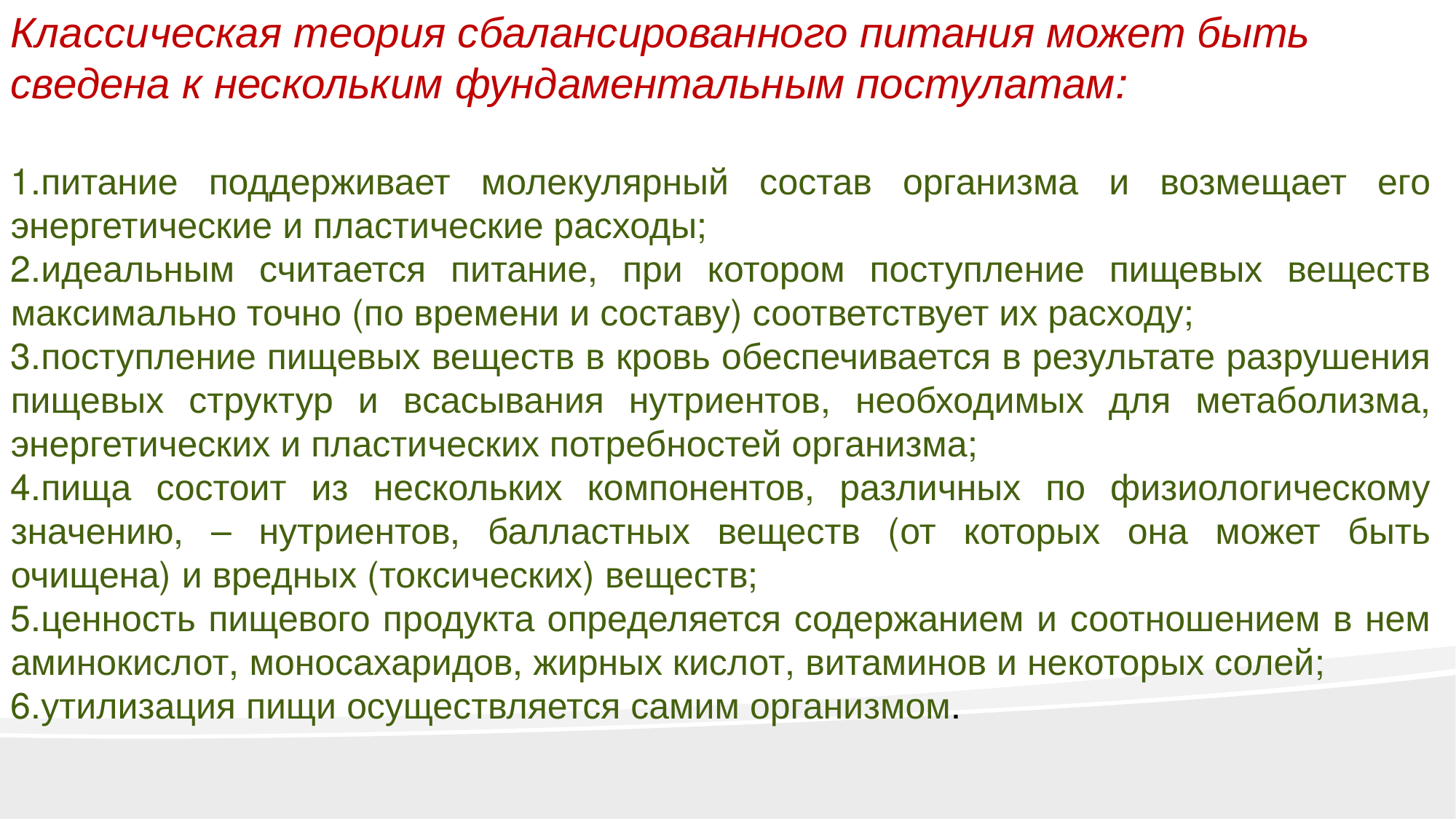

Классическая теория сбалансированного питания может быть сведена к нескольким фундаментальным постулатам:

питание поддерживает молекулярный состав организма и возмещает его энергетические и пластические расходы;
идеальным считается питание, при котором поступление пищевых веществ максимально точно (по времени и составу) соответствует их расходу;
поступление пищевых веществ в кровь обеспечивается в результате разрушения пищевых структур и всасывания нутриентов, необходимых для метаболизма, энергетических и пластических потребностей организма;
пища состоит из нескольких компонентов, различных по физиологическому значению, – нутриентов, балластных веществ (от которых она может быть очищена) и вредных (токсических) веществ;
ценность пищевого продукта определяется содержанием и соотношением в нем аминокислот, моносахаридов, жирных кислот, витаминов и некоторых солей;
утилизация пищи осуществляется самим организмом.